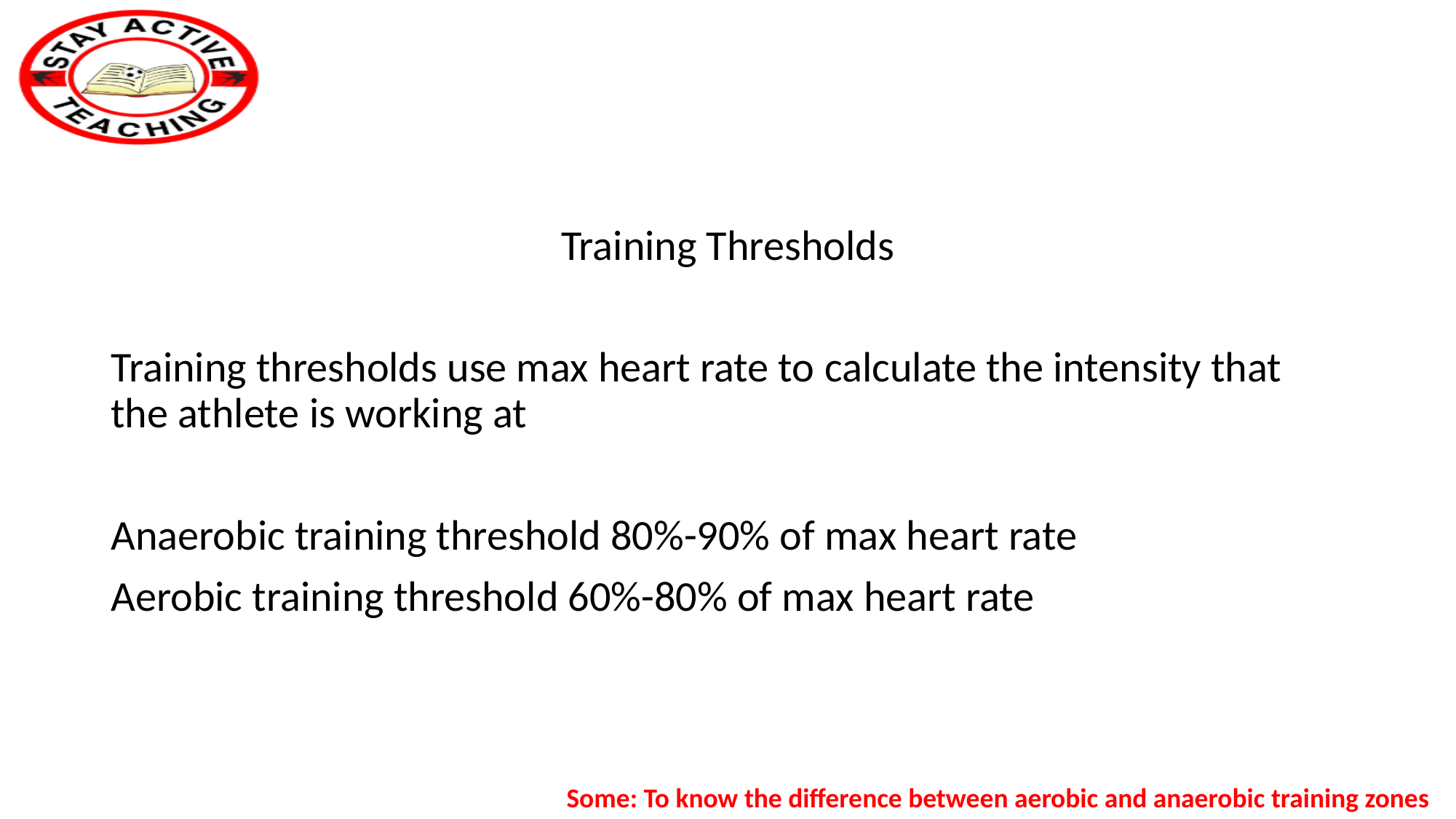

Training Thresholds

Training thresholds use max heart rate to calculate the intensity that the athlete is working at

Anaerobic training threshold 80%-90% of max heart rate
Aerobic training threshold 60%-80% of max heart rate
Some: To know the difference between aerobic and anaerobic training zones